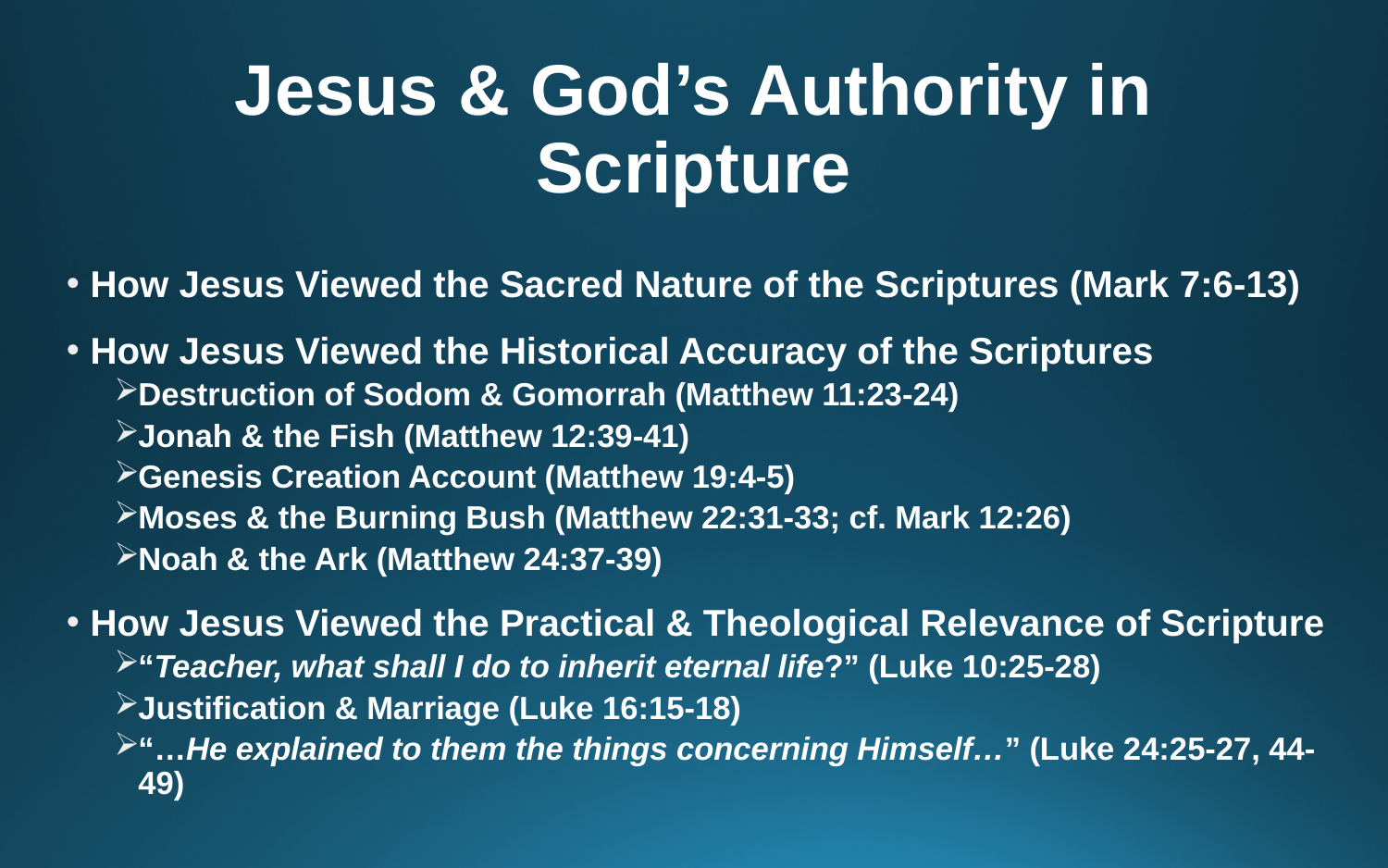

# Jesus & God’s Authority in Scripture
How Jesus Viewed the Sacred Nature of the Scriptures (Mark 7:6-13)
How Jesus Viewed the Historical Accuracy of the Scriptures
Destruction of Sodom & Gomorrah (Matthew 11:23-24)
Jonah & the Fish (Matthew 12:39-41)
Genesis Creation Account (Matthew 19:4-5)
Moses & the Burning Bush (Matthew 22:31-33; cf. Mark 12:26)
Noah & the Ark (Matthew 24:37-39)
How Jesus Viewed the Practical & Theological Relevance of Scripture
“Teacher, what shall I do to inherit eternal life?” (Luke 10:25-28)
Justification & Marriage (Luke 16:15-18)
“…He explained to them the things concerning Himself…” (Luke 24:25-27, 44-49)